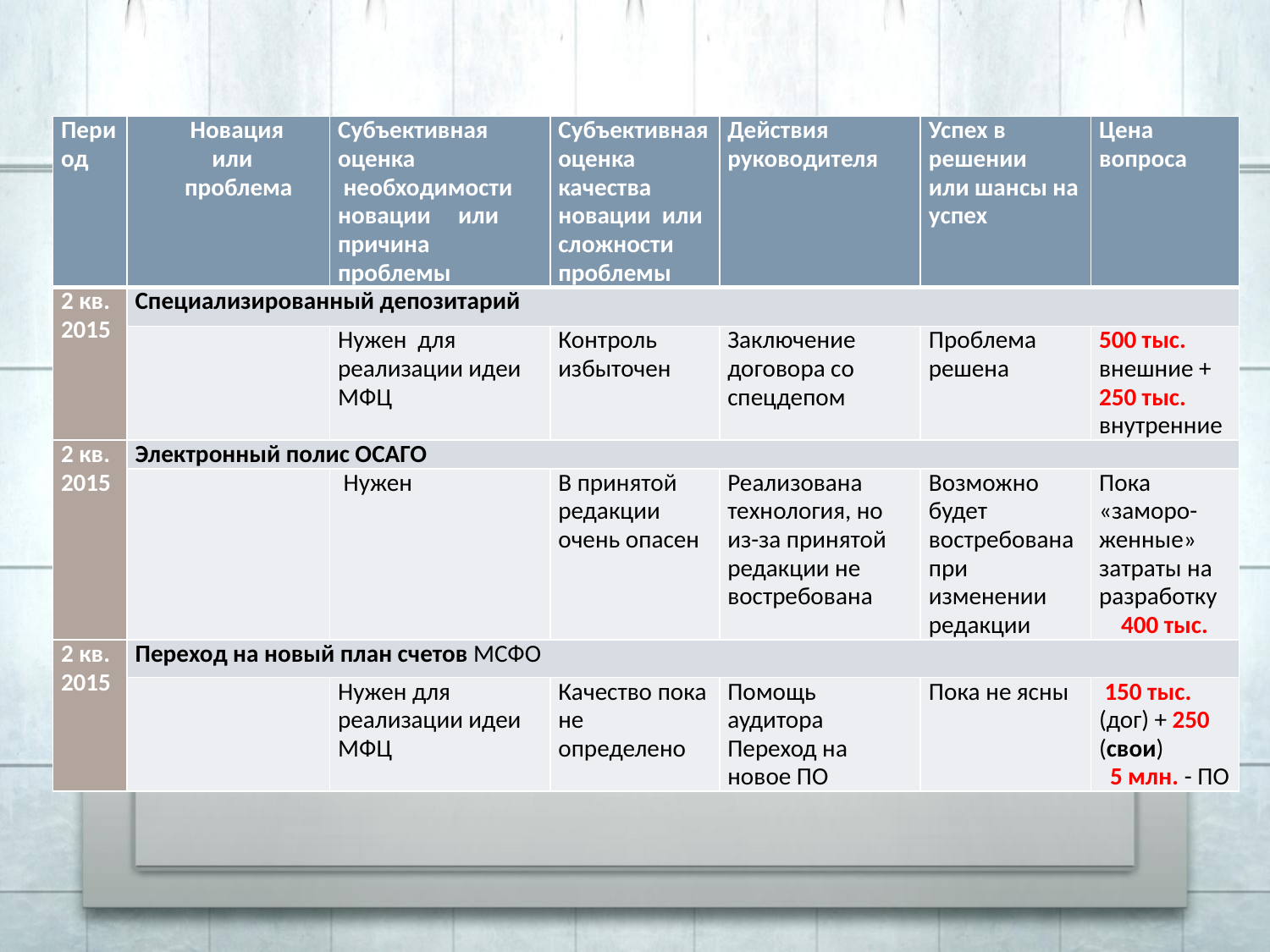

| Период | Новация или проблема | Субъективная оценка необходимости новации или причина проблемы | Субъективная оценка качества новации или сложности проблемы | Действия руководителя | Успех в решении или шансы на успех | Цена вопроса |
| --- | --- | --- | --- | --- | --- | --- |
| 2 кв. 2015 | Специализированный депозитарий |  |  |  |  |  |
|  |  | Нужен для реализации идеи МФЦ | Контроль избыточен | Заключение договора со спецдепом | Проблема решена | 500 тыс. внешние + 250 тыс. внутренние |
| 2 кв. 2015 | Электронный полис ОСАГО |  |  |  |  |  |
|  |  | Нужен | В принятой редакции очень опасен | Реализована технология, но из-за принятой редакции не востребована | Возможно будет востребована при изменении редакции | Пока «заморо-женные» затраты на разработку 400 тыс. |
| 2 кв. 2015 | Переход на новый план счетов МСФО |  |  |  |  |  |
|  |  | Нужен для реализации идеи МФЦ | Качество пока не определено | Помощь аудитора Переход на новое ПО | Пока не ясны | 150 тыс. (дог) + 250 (свои) 5 млн. - ПО |